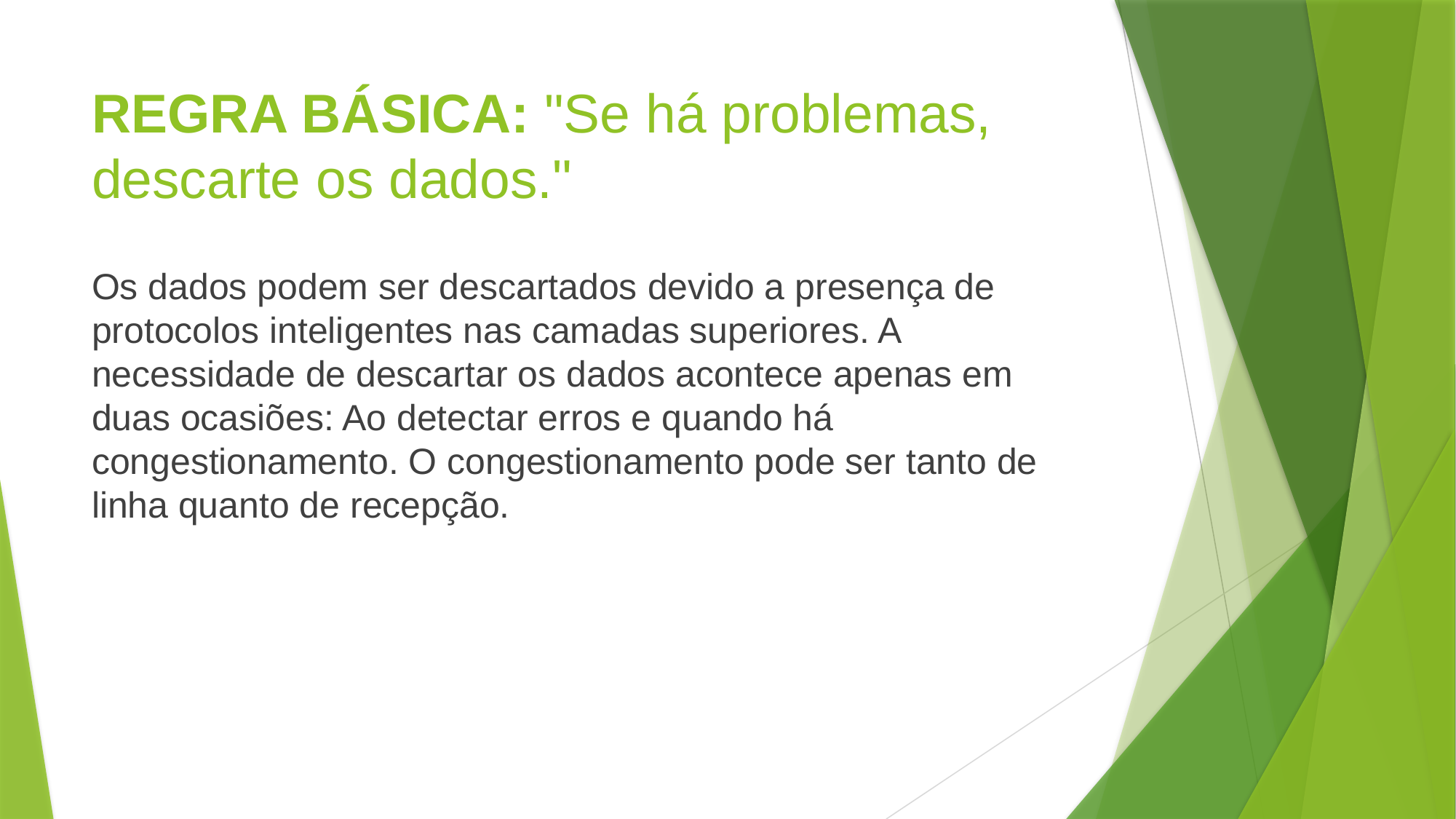

# REGRA BÁSICA: "Se há problemas, descarte os dados."
Os dados podem ser descartados devido a presença de protocolos inteligentes nas camadas superiores. A necessidade de descartar os dados acontece apenas em duas ocasiões: Ao detectar erros e quando há congestionamento. O congestionamento pode ser tanto de linha quanto de recepção.